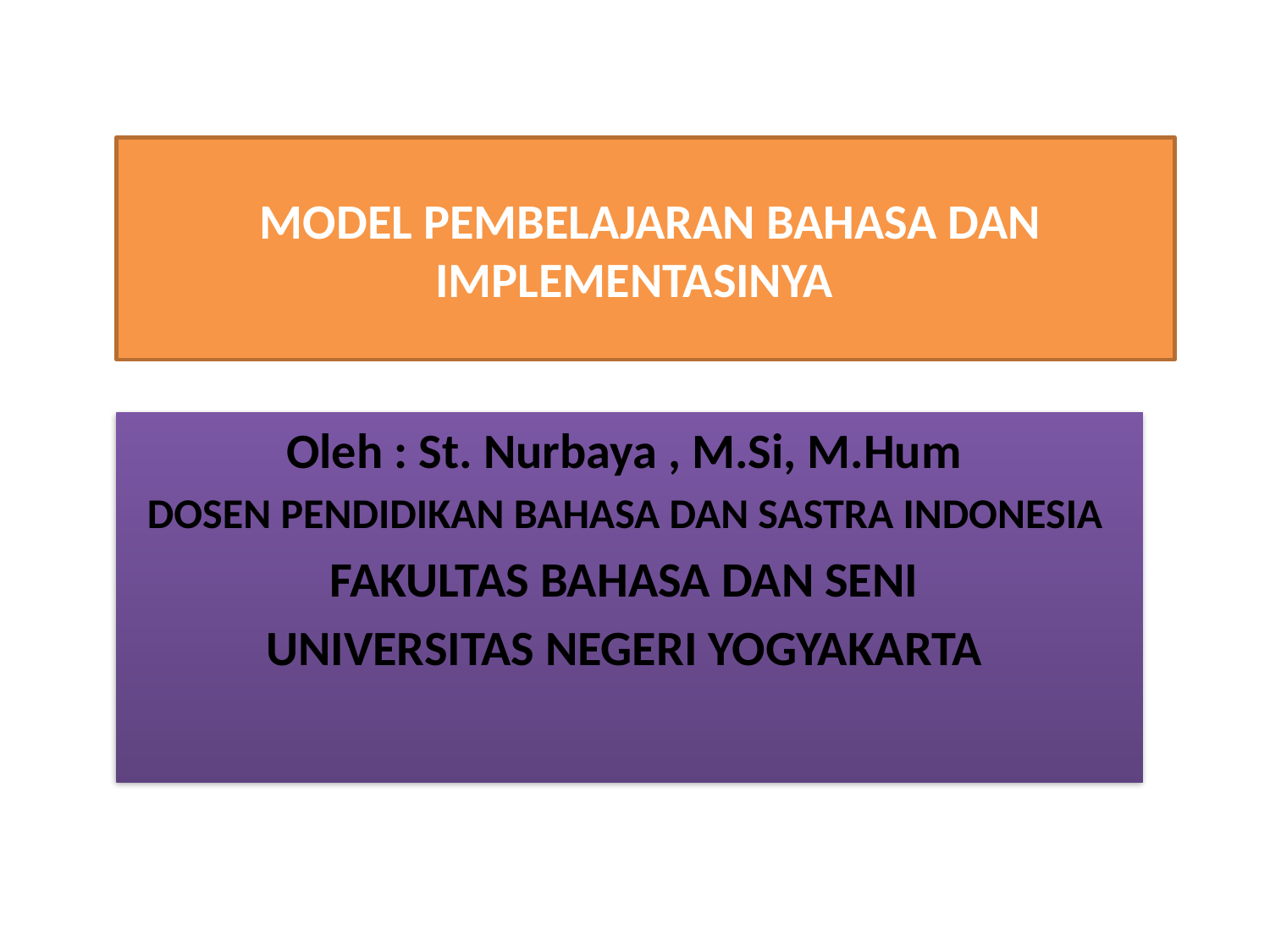

# MODEL PEMBELAJARAN BAHASA DAN IMPLEMENTASINYA
Oleh : St. Nurbaya , M.Si, M.Hum
DOSEN PENDIDIKAN BAHASA DAN SASTRA INDONESIA
FAKULTAS BAHASA DAN SENI
 UNIVERSITAS NEGERI YOGYAKARTA